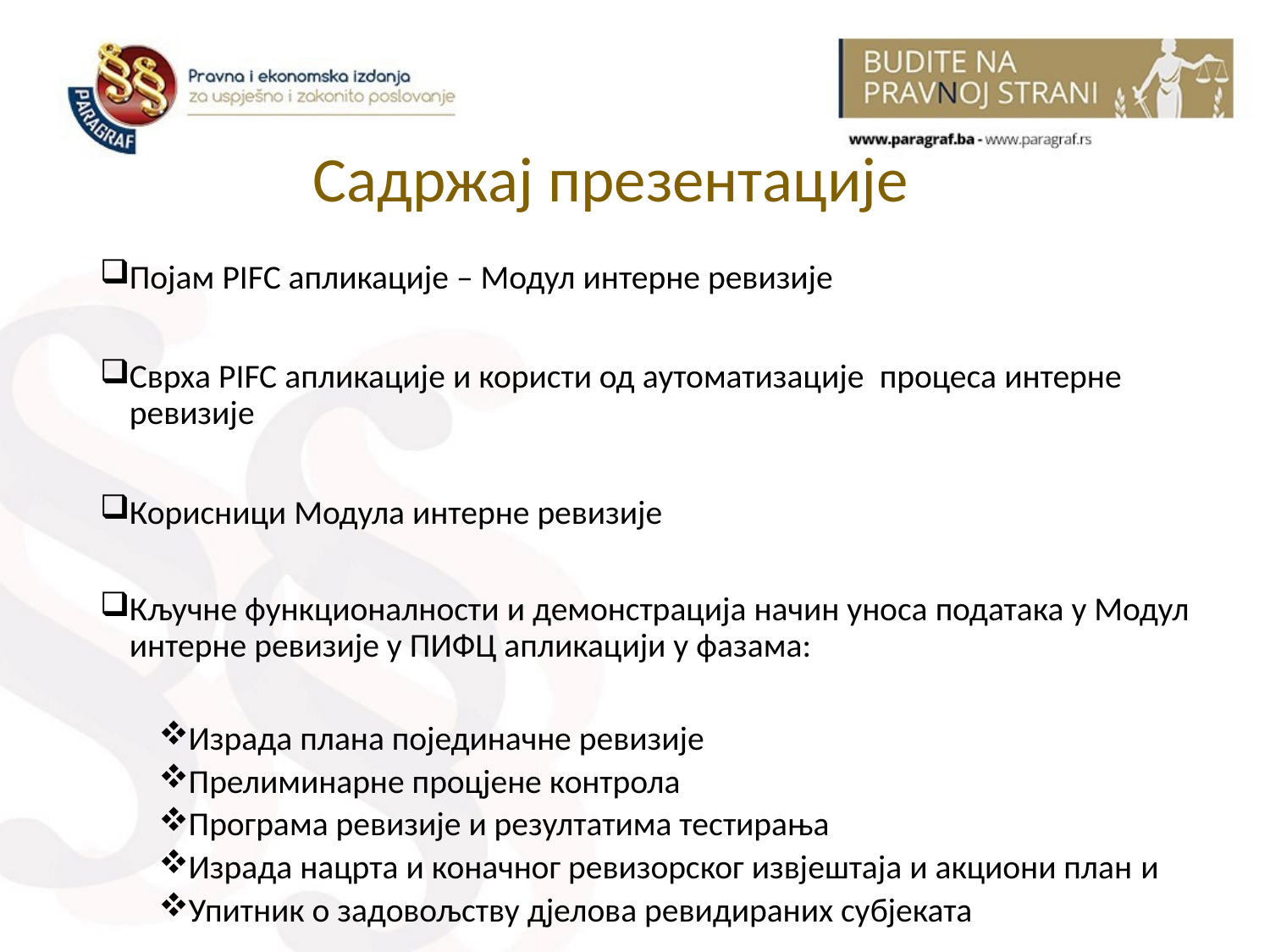

# Садржај презентације
Појам PIFC апликације – Модул интерне ревизије

Сврха PIFC апликације и користи од аутоматизације  процеса интерне ревизије

Корисници Модула интерне ревизије

Кључне функционалности и демонстрација начин уноса података у Модул интерне ревизије у ПИФЦ апликацији у фазама:

Израда плана појединачне ревизије
Прелиминарне процјене контрола
Програма ревизије и резултатима тестирања
Израда нацрта и коначног ревизорског извјештаја и акциони план и
Упитник о задовољству дјелова ревидираних субјеката